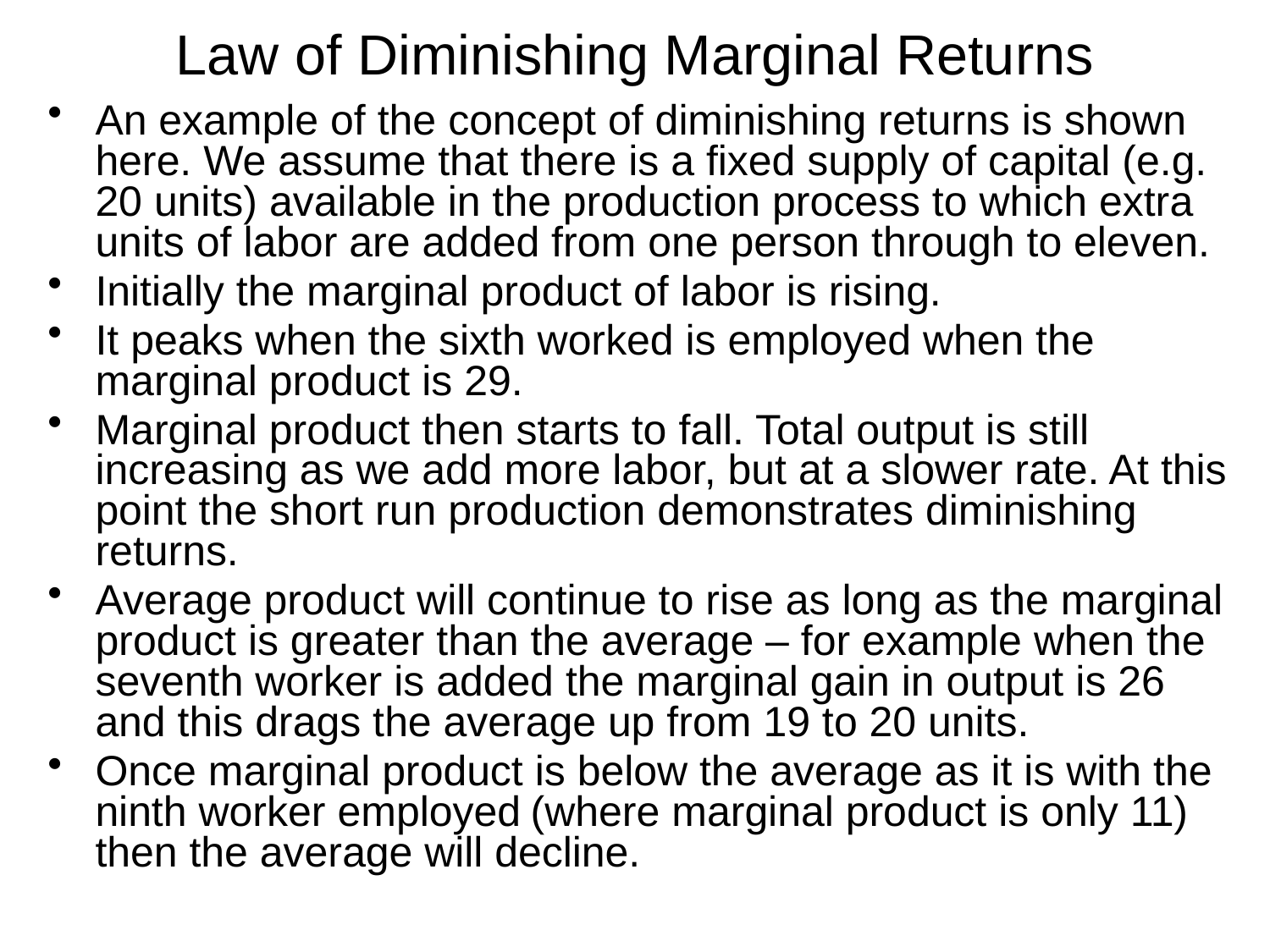

# Law of Diminishing Marginal Returns
An example of the concept of diminishing returns is shown here. We assume that there is a fixed supply of capital (e.g. 20 units) available in the production process to which extra units of labor are added from one person through to eleven.
Initially the marginal product of labor is rising.
It peaks when the sixth worked is employed when the marginal product is 29.
Marginal product then starts to fall. Total output is still increasing as we add more labor, but at a slower rate. At this point the short run production demonstrates diminishing returns.
Average product will continue to rise as long as the marginal product is greater than the average – for example when the seventh worker is added the marginal gain in output is 26 and this drags the average up from 19 to 20 units.
Once marginal product is below the average as it is with the ninth worker employed (where marginal product is only 11) then the average will decline.